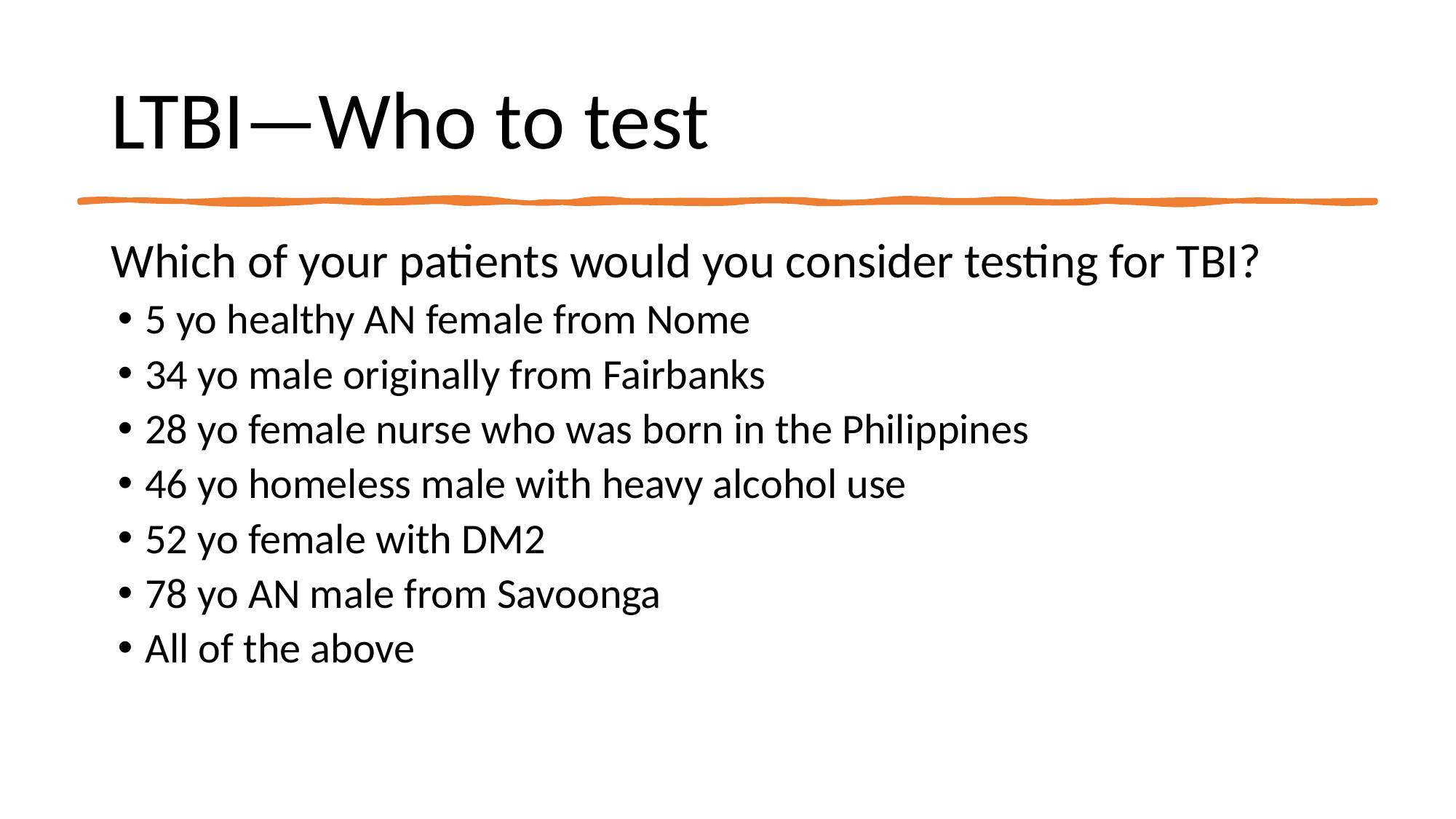

# LTBI—Who to test

Which of your patients would you consider testing for TBI?
5 yo healthy AN female from Nome
34 yo male originally from Fairbanks
28 yo female nurse who was born in the Philippines
46 yo homeless male with heavy alcohol use
52 yo female with DM2
78 yo AN male from Savoonga
All of the above